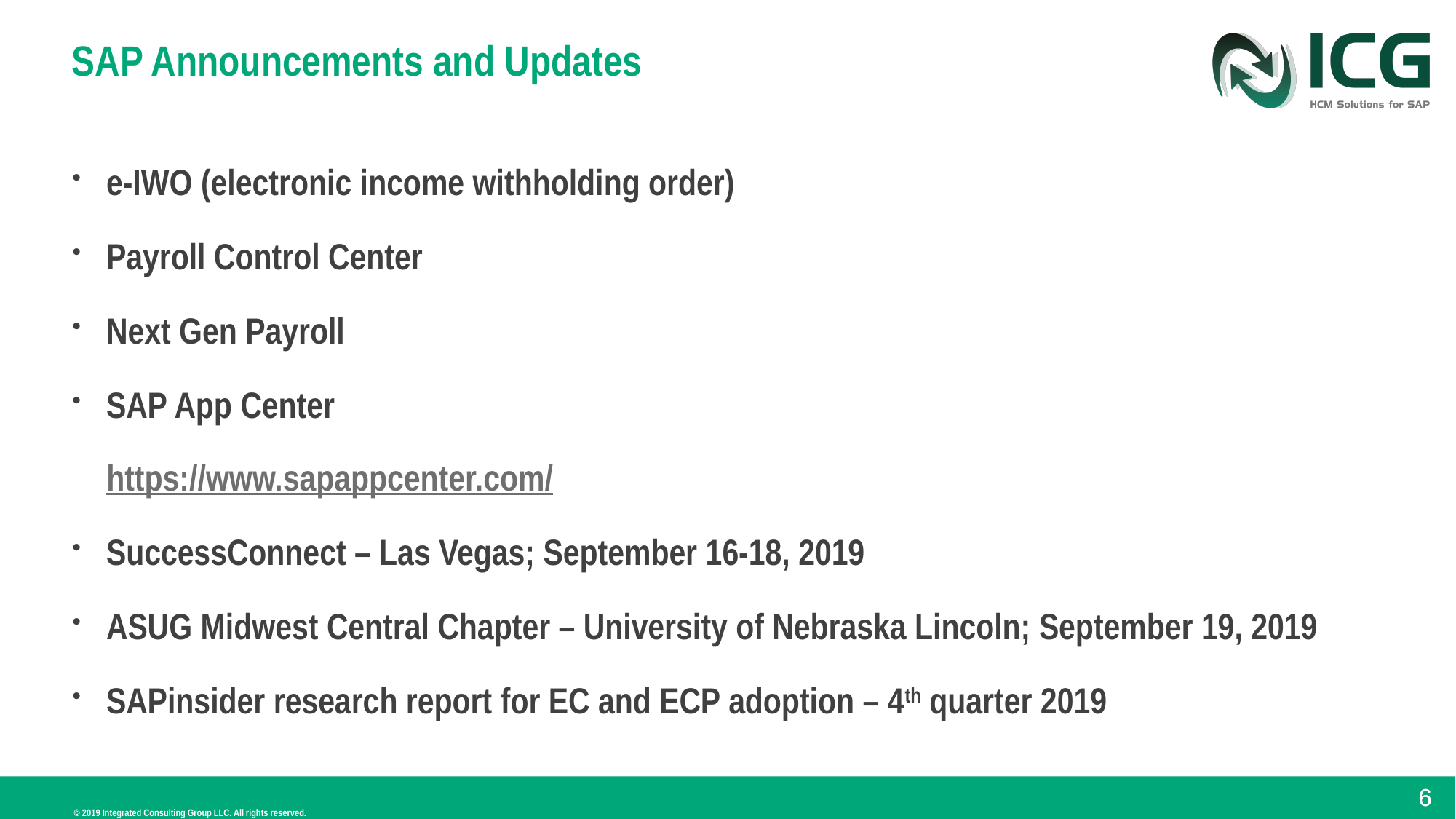

# SAP Announcements and Updates
e-IWO (electronic income withholding order)
Payroll Control Center
Next Gen Payroll
SAP App Center
https://www.sapappcenter.com/
SuccessConnect – Las Vegas; September 16-18, 2019
ASUG Midwest Central Chapter – University of Nebraska Lincoln; September 19, 2019
SAPinsider research report for EC and ECP adoption – 4th quarter 2019